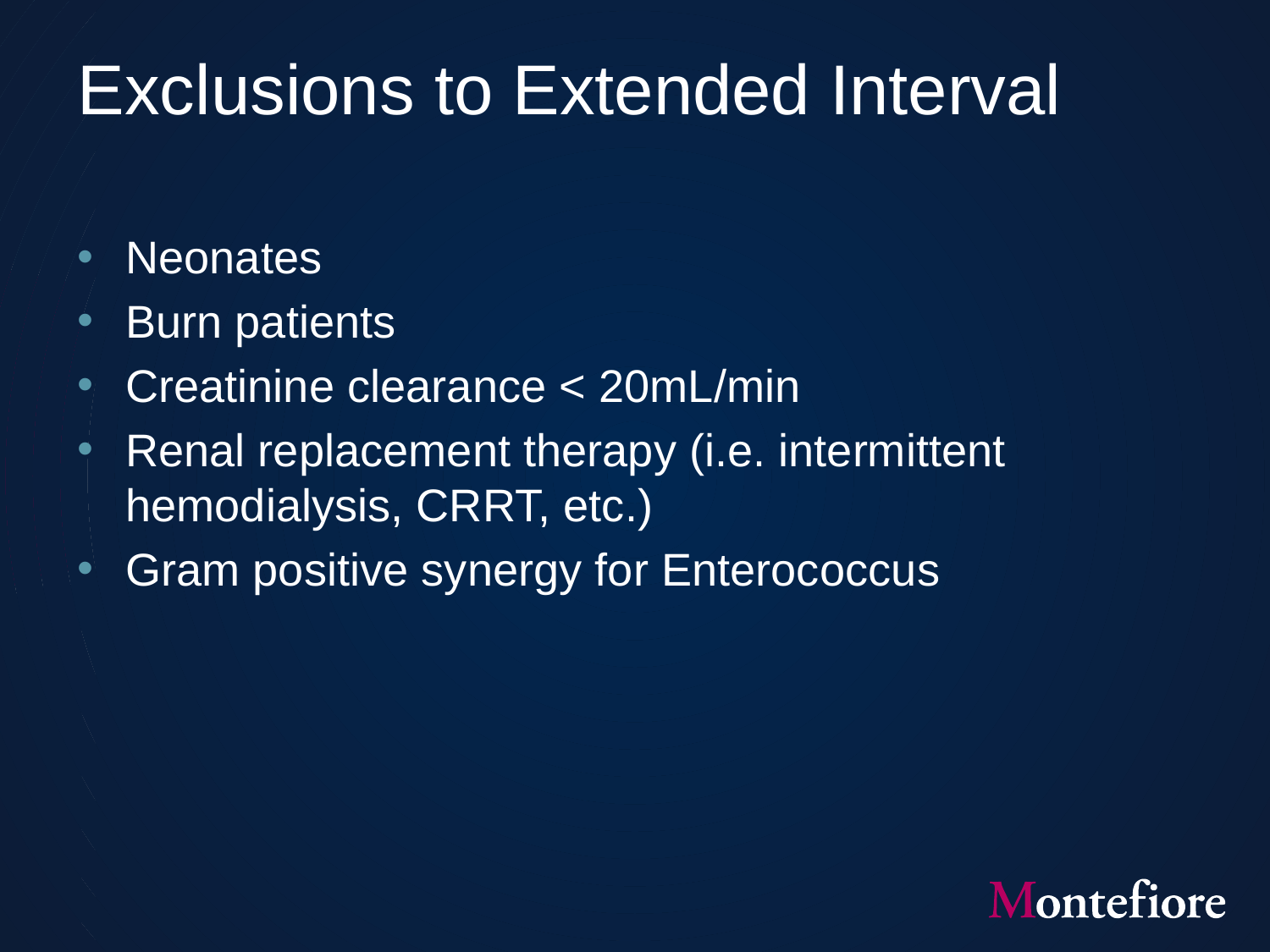

# Exclusions to Extended Interval
Neonates
Burn patients
Creatinine clearance < 20mL/min
Renal replacement therapy (i.e. intermittent hemodialysis, CRRT, etc.)
Gram positive synergy for Enterococcus